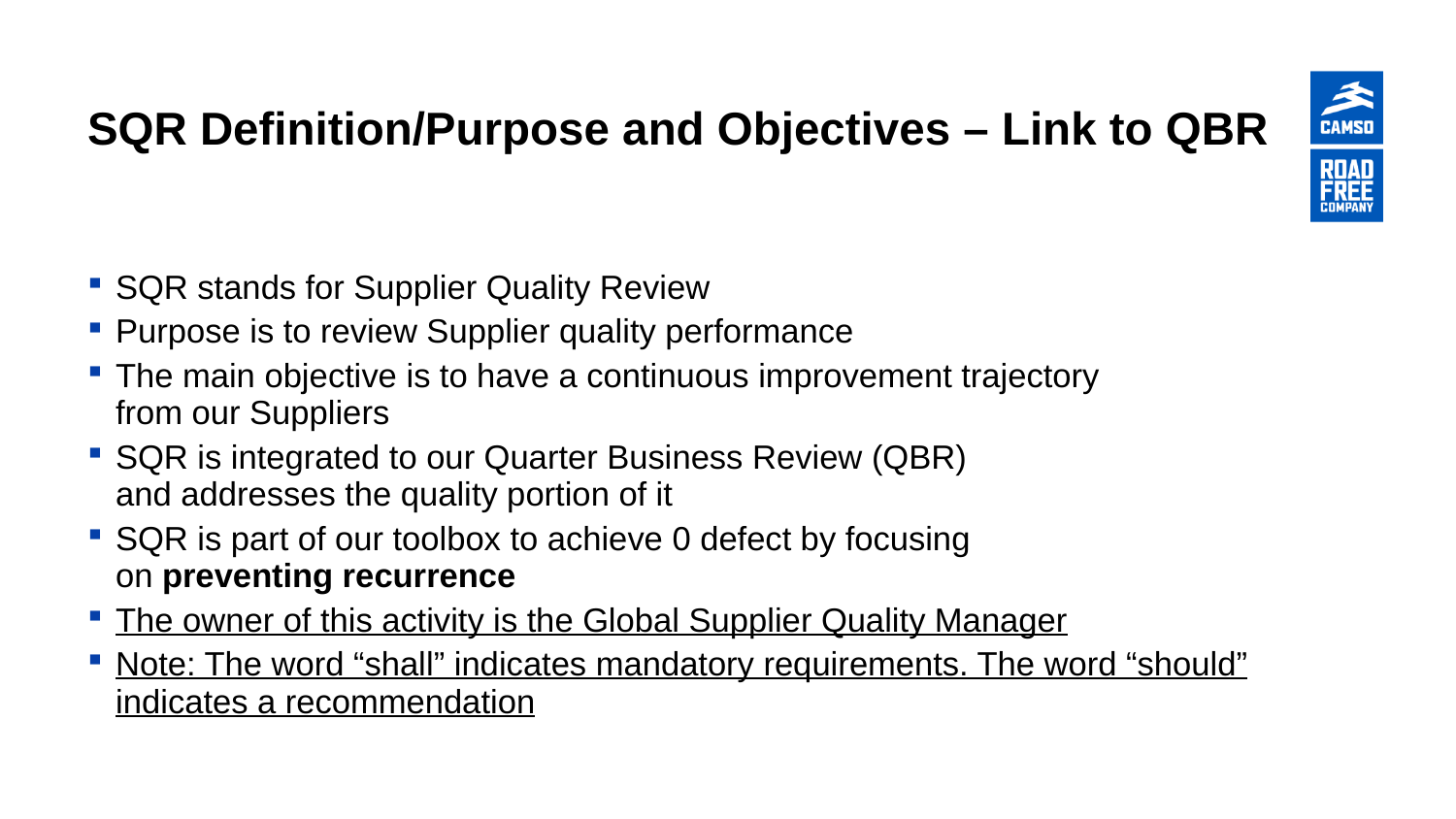

# SQR Definition/Purpose and Objectives – Link to QBR
SQR stands for Supplier Quality Review
Purpose is to review Supplier quality performance
The main objective is to have a continuous improvement trajectory
from our Suppliers
SQR is integrated to our Quarter Business Review (QBR)
and addresses the quality portion of it
SQR is part of our toolbox to achieve 0 defect by focusing
on preventing recurrence
The owner of this activity is the Global Supplier Quality Manager
Note: The word “shall” indicates mandatory requirements. The word “should” indicates a recommendation